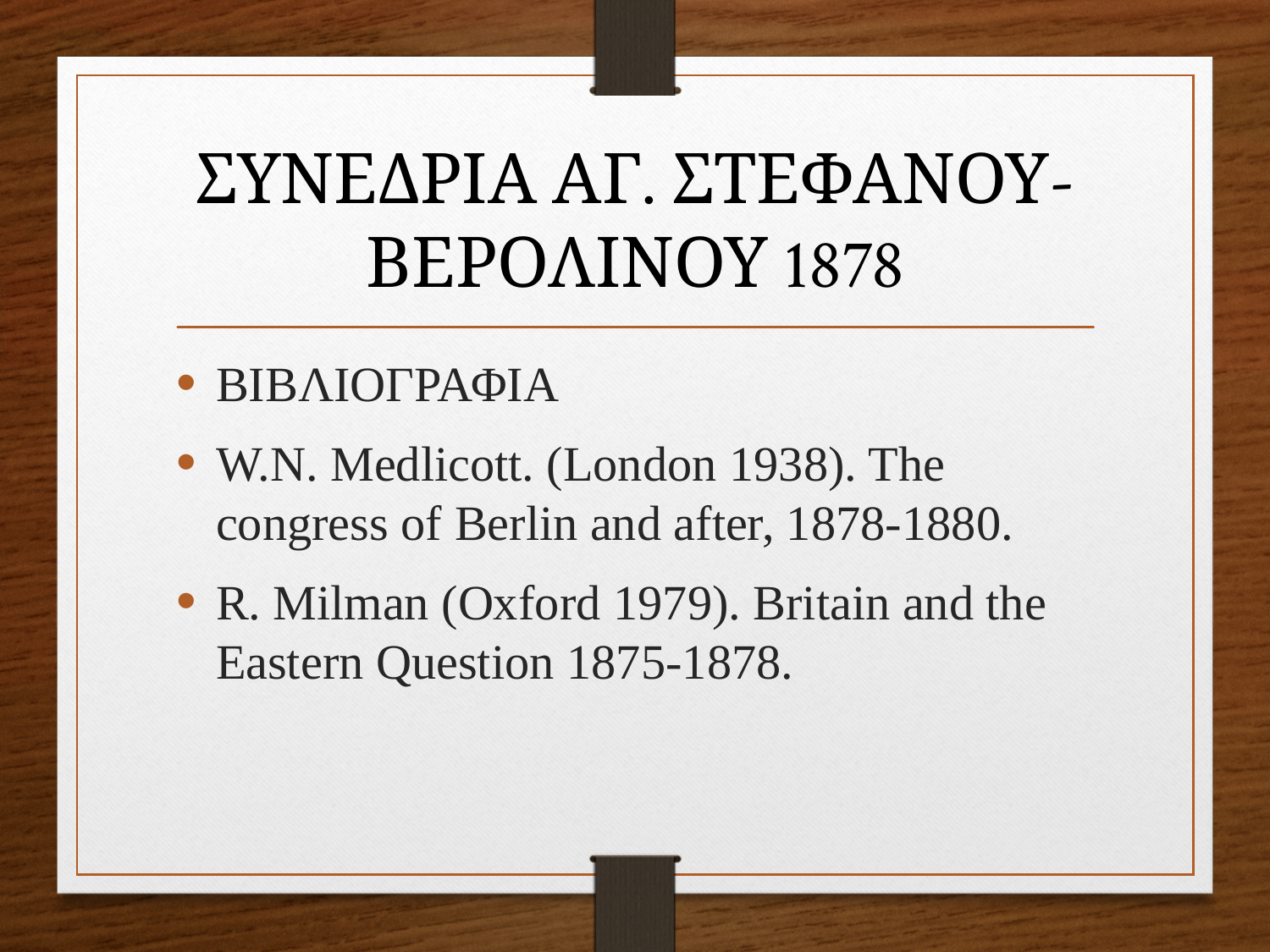

# ΣΥΝΕΔΡΙΑ ΑΓ. ΣΤΕΦΑΝΟΥ-ΒΕΡΟΛΙΝΟΥ 1878
ΒΙΒΛΙΟΓΡΑΦΙΑ
W.N. Medlicott. (London 1938). The congress of Berlin and after, 1878-1880.
R. Milman (Oxford 1979). Britain and the Eastern Question 1875-1878.